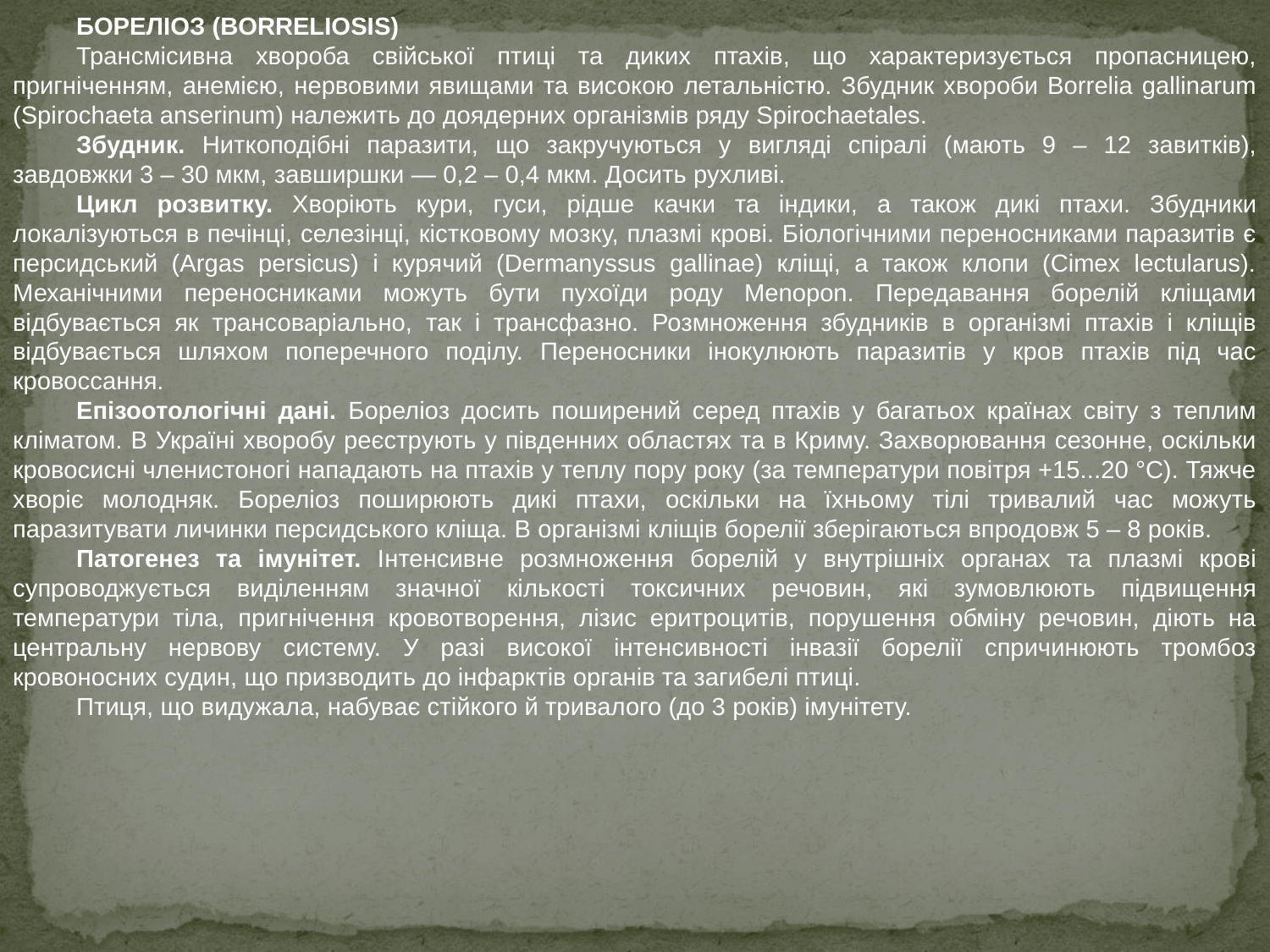

БОРЕЛІОЗ (BORRELIOSIS)
Трансмісивна хвороба свійської птиці та диких птахів, що характеризується пропасницею, пригніченням, анемією, нервовими явищами та високою летальністю. Збудник хвороби Borrelia gallinarum (Spirochaeta anserinum) належить до доядерних організмів ряду Spirochaetales.
Збудник. Ниткоподібні паразити, що закручуються у вигляді спіралі (мають 9 – 12 завитків), завдовжки 3 – 30 мкм, завширшки — 0,2 – 0,4 мкм. Досить рухливі.
Цикл розвитку. Хворіють кури, гуси, рідше качки та індики, а також дикі птахи. Збудники локалізуються в печінці, селезінці, кістковому мозку, плазмі крові. Біологічними переносниками паразитів є персидський (Argas persicus) і курячий (Dermanyssus gallinae) кліщі, а також клопи (Cimex lectularus). Механічними переносниками можуть бути пухоїди роду Menopon. Передавання борелій кліщами відбувається як трансоваріально, так і трансфазно. Розмноження збудників в організмі птахів і кліщів відбувається шляхом поперечного поділу. Переносники інокулюють паразитів у кров птахів під час кровоссання.
Епізоотологічні дані. Бореліоз досить поширений серед птахів у багатьох країнах світу з теплим кліматом. В Україні хворобу реєструють у південних областях та в Криму. Захворювання сезонне, оскільки кровосисні членистоногі нападають на птахів у теплу пору року (за температури повітря +15...20 °С). Тяжче хворіє молодняк. Бореліоз поширюють дикі птахи, оскільки на їхньому тілі тривалий час можуть паразитувати личинки персидського кліща. В організмі кліщів борелії зберігаються впродовж 5 – 8 років.
Патогенез та імунітет. Інтенсивне розмноження борелій у внутрішніх органах та плазмі крові супроводжується виділенням значної кількості токсичних речовин, які зумовлюють підвищення температури тіла, пригнічення кровотворення, лізис еритроцитів, порушення обміну речовин, діють на центральну нервову систему. У разі високої інтенсивності інвазії борелії спричинюють тромбоз кровоносних судин, що призводить до інфарктів органів та загибелі птиці.
Птиця, що видужала, набуває стійкого й тривалого (до 3 років) імунітету.